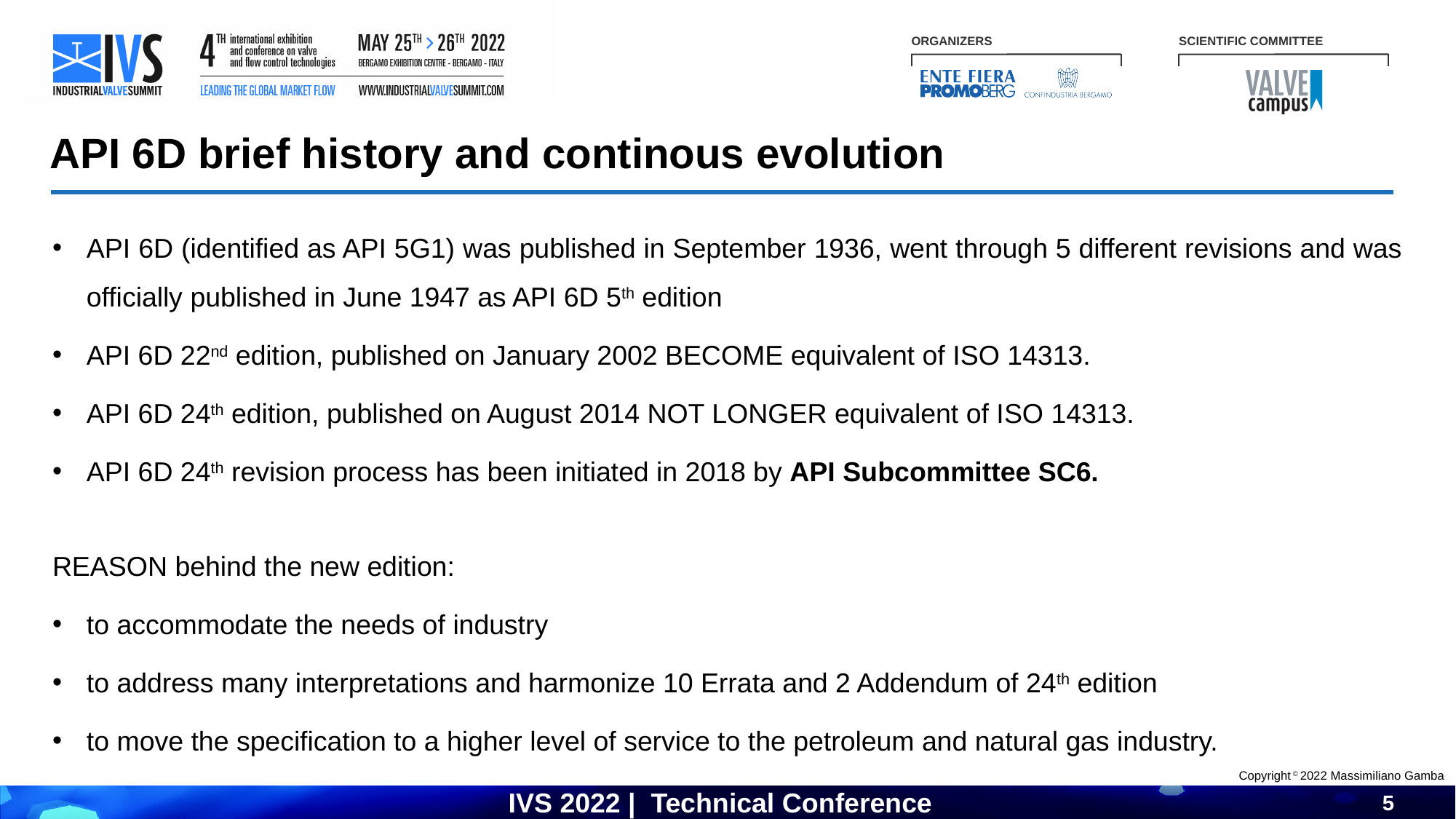

API 6D brief history and continous evolution
API 6D (identified as API 5G1) was published in September 1936, went through 5 different revisions and was officially published in June 1947 as API 6D 5th edition
API 6D 22nd edition, published on January 2002 BECOME equivalent of ISO 14313.
API 6D 24th edition, published on August 2014 NOT LONGER equivalent of ISO 14313.
API 6D 24th revision process has been initiated in 2018 by API Subcommittee SC6.

REASON behind the new edition:
to accommodate the needs of industry
to address many interpretations and harmonize 10 Errata and 2 Addendum of 24th edition
to move the specification to a higher level of service to the petroleum and natural gas industry.
Copyright © 2022 Massimiliano Gamba